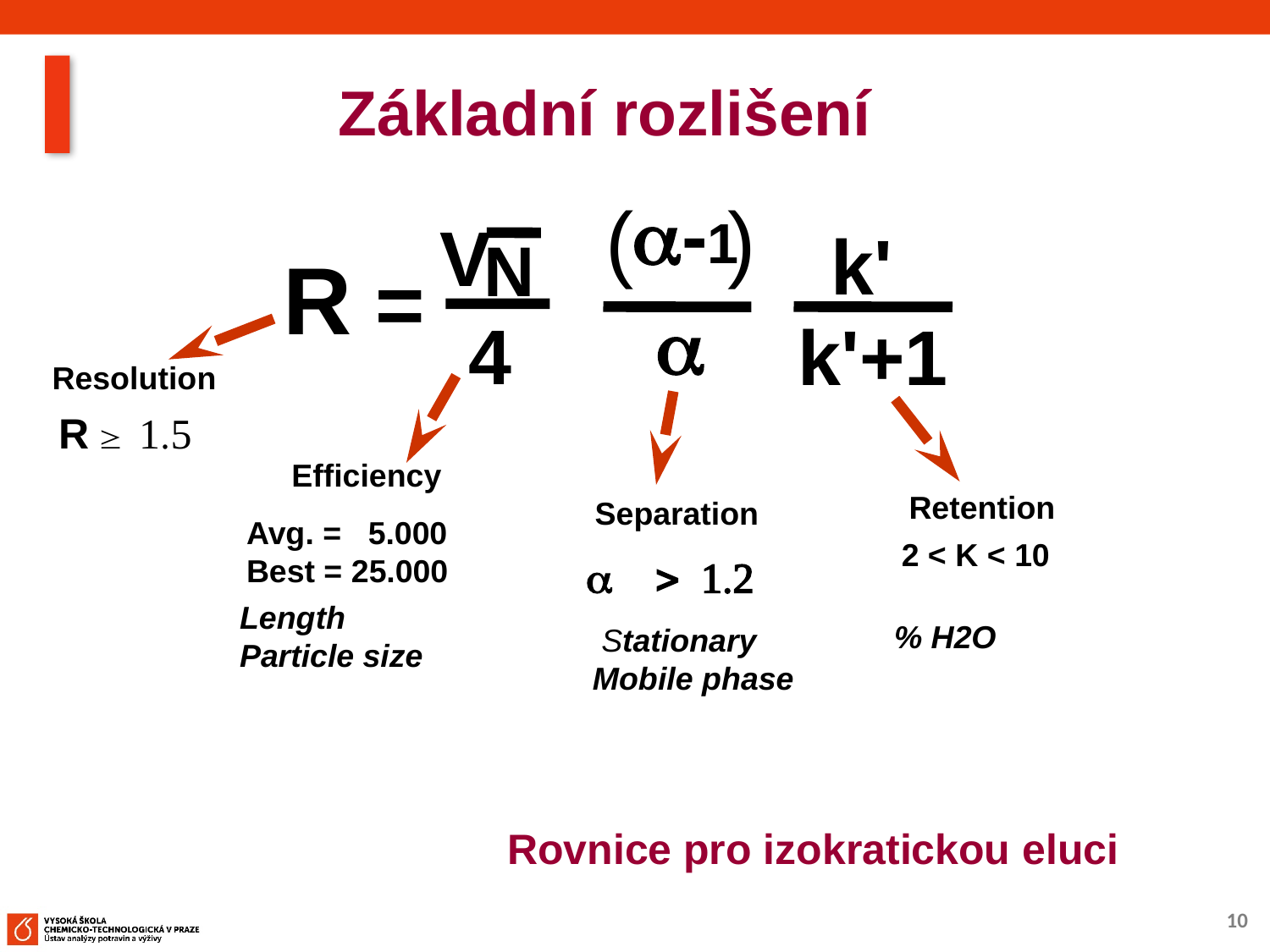

#
Základní rozlišení
α-1
(    )
V

k'
N

R =
α
4
k'+1

Resolution

R ≥ 1.5
Efficiency
Retention
Separation
Avg. =   5.000
Best = 25.000
2 < K < 10
α  > 1.2
Length
Particle size
% H2O
 Stationary
Mobile phase
Rovnice pro izokratickou eluci